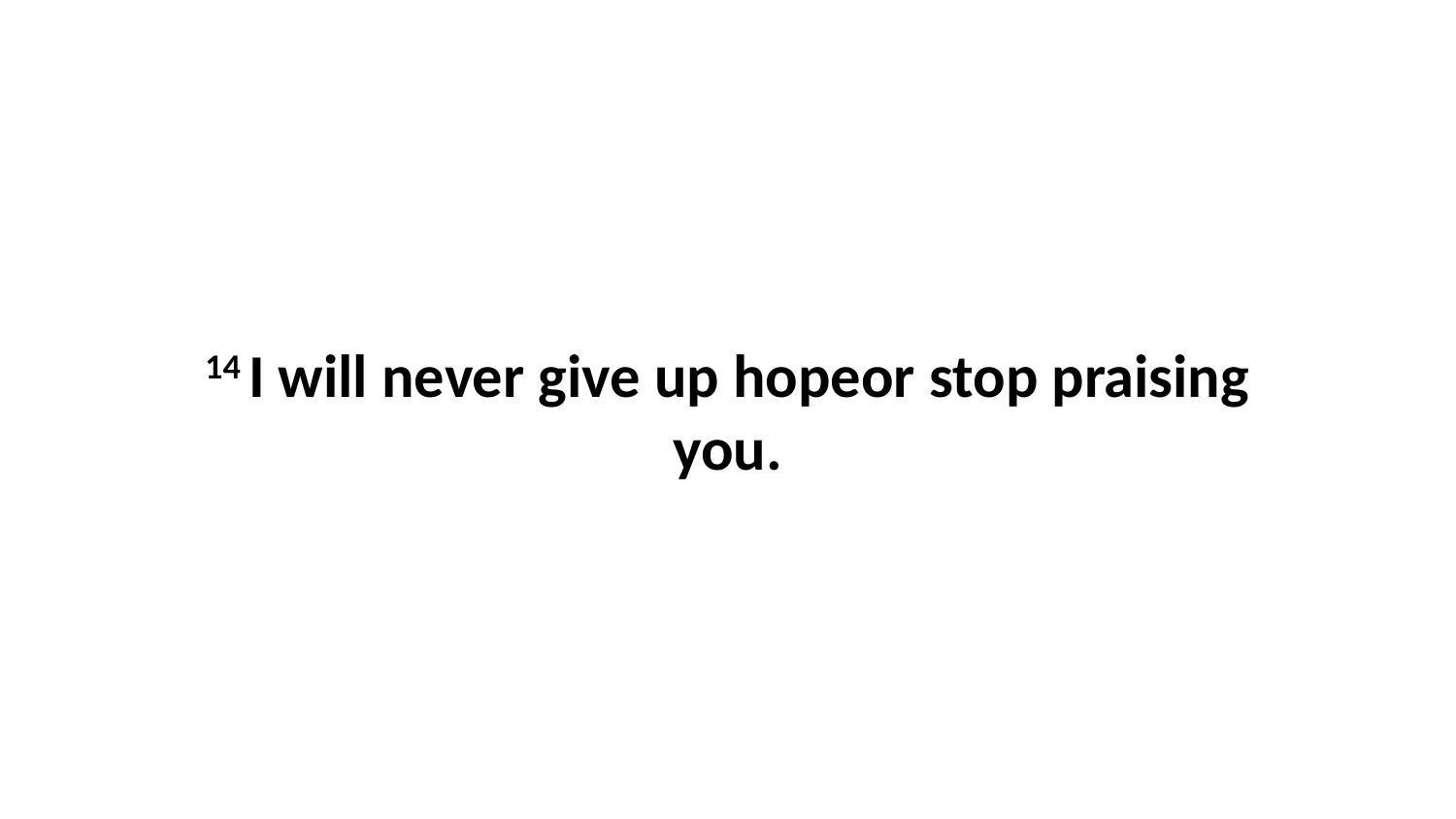

14 I will never give up hopeor stop praising you.